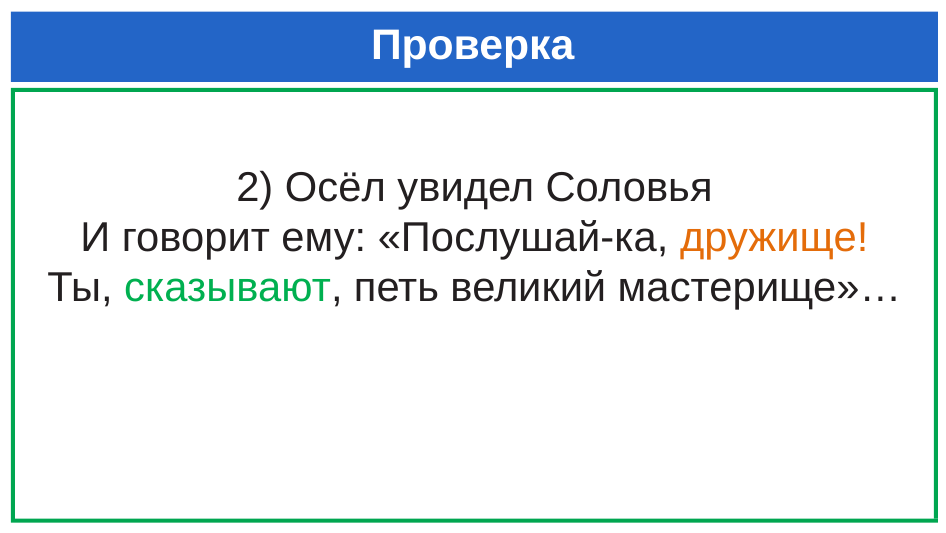

# Проверка
2) Осёл увидел Соловья
И говорит ему: «Послушай-ка, дружище!
Ты, сказывают, петь великий мастерище»…